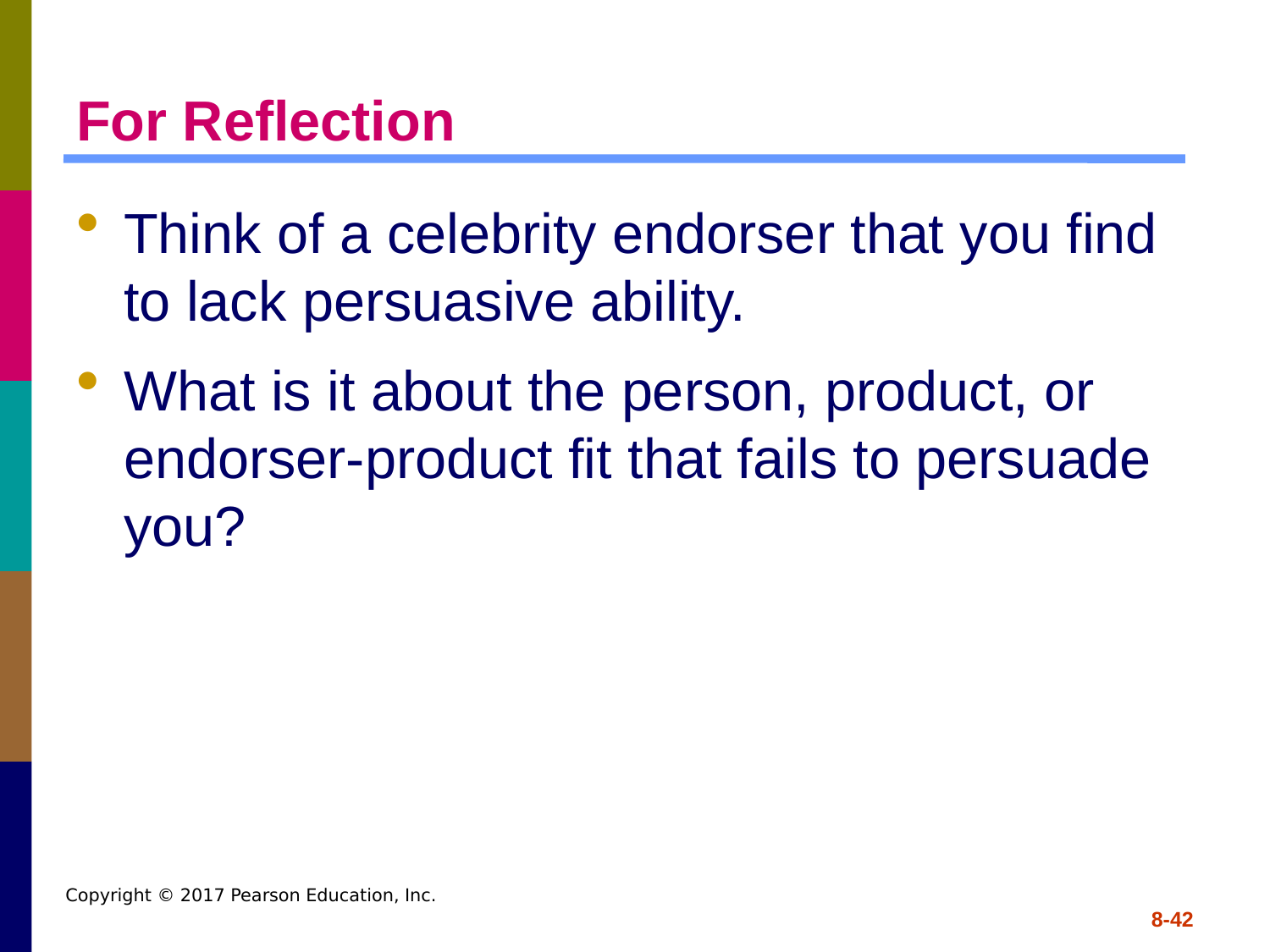

# For Reflection
Think of a celebrity endorser that you find to lack persuasive ability.
What is it about the person, product, or endorser-product fit that fails to persuade you?
Copyright © 2017 Pearson Education, Inc.
8-42